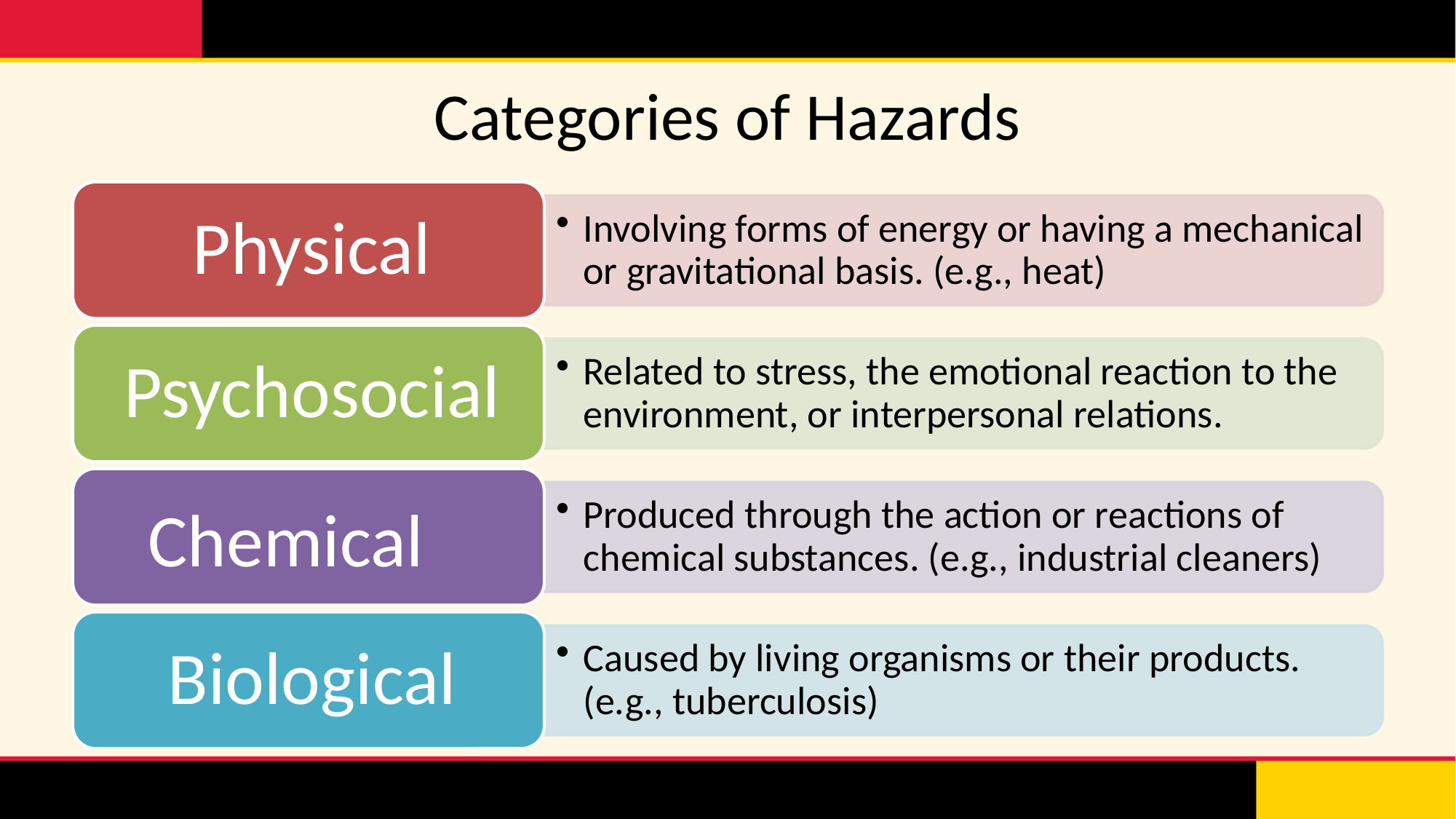

# Categories of Hazards
Involving forms of energy or having a mechanical or gravitational basis. (e.g., heat)
Physical
Related to stress, the emotional reaction to the environment, or interpersonal relations.
Psychosocial
Produced through the action or reactions of chemical substances. (e.g., industrial cleaners)
Chemical
Caused by living organisms or their products. (e.g., tuberculosis)
Biological